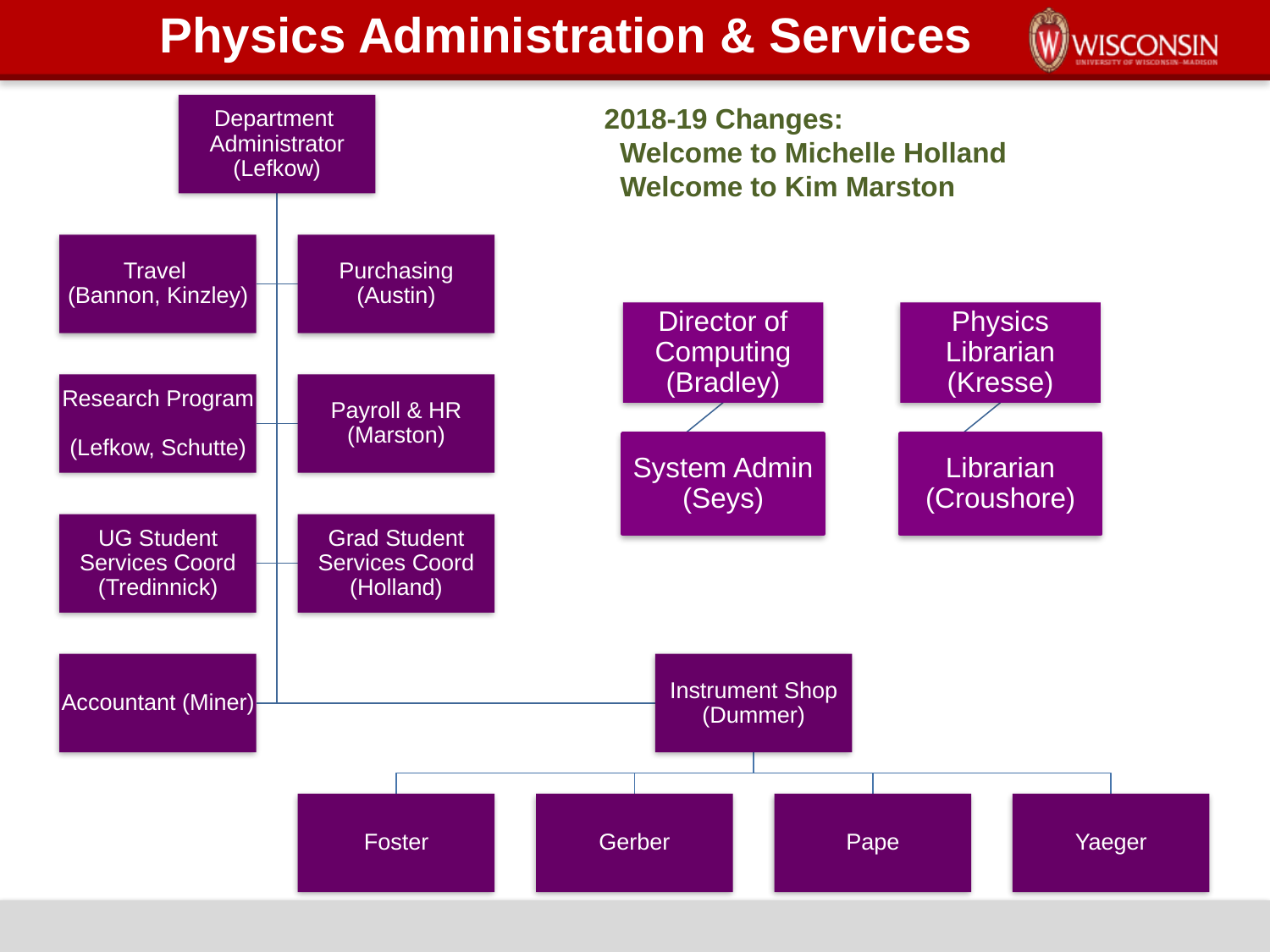

# Physics Administration & Services
Department
Administrator
(Lefkow)
Travel
(Bannon, Kinzley)
Purchasing (Austin)
Research Program
(Lefkow, Schutte)
Payroll & HR (Marston)
UG Student Services Coord (Tredinnick)
Grad Student Services Coord (Holland)
Accountant (Miner)
Instrument Shop (Dummer)
Foster
Gerber
Pape
Yaeger
2018-19 Changes:
  Welcome to Michelle Holland
  Welcome to Kim Marston
Director of Computing
(Bradley)

System Admin (Seys)
Physics Librarian
(Kresse)

Librarian
(Croushore)